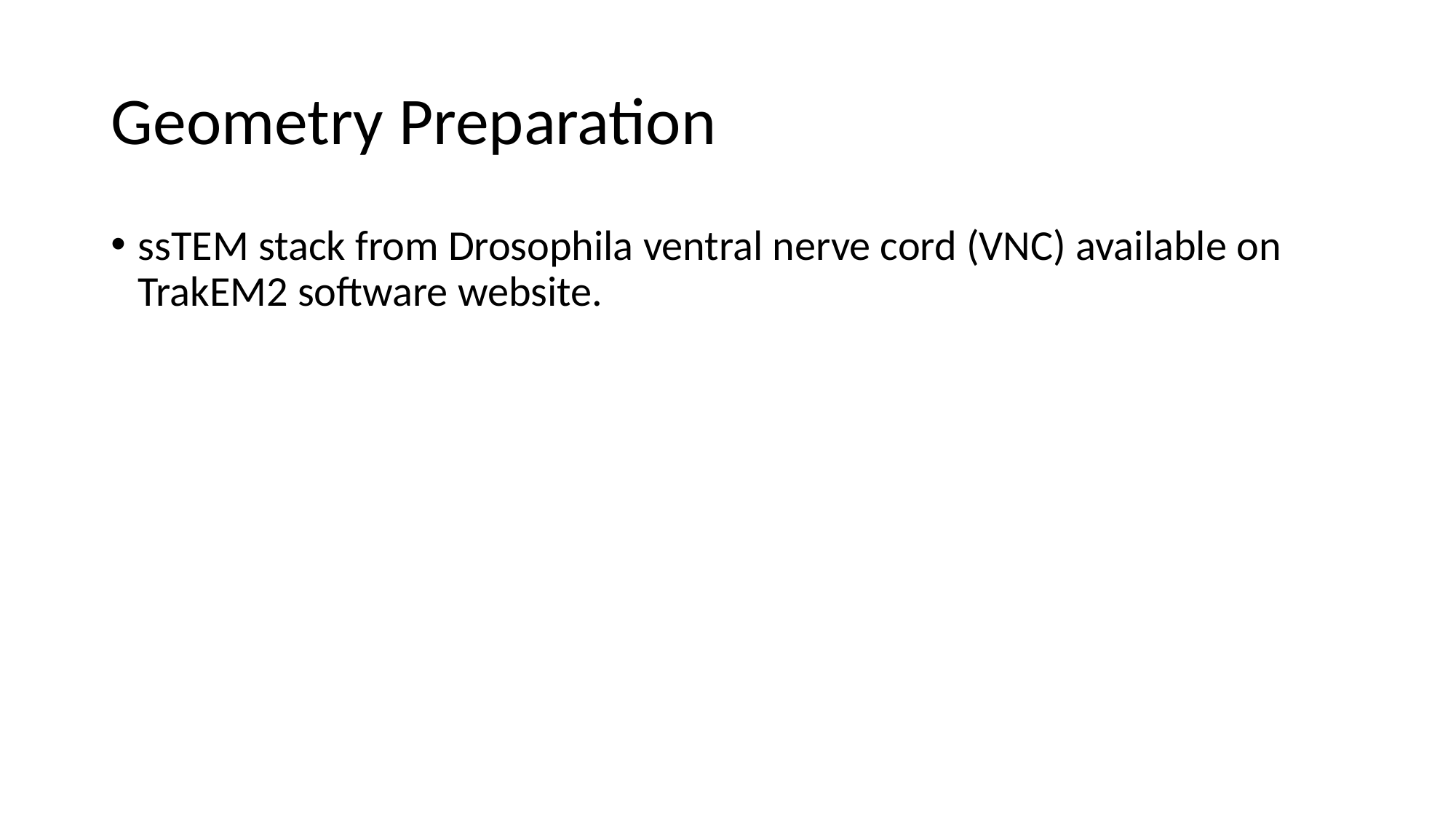

# Geometry Preparation
ssTEM stack from Drosophila ventral nerve cord (VNC) available on TrakEM2 software website.